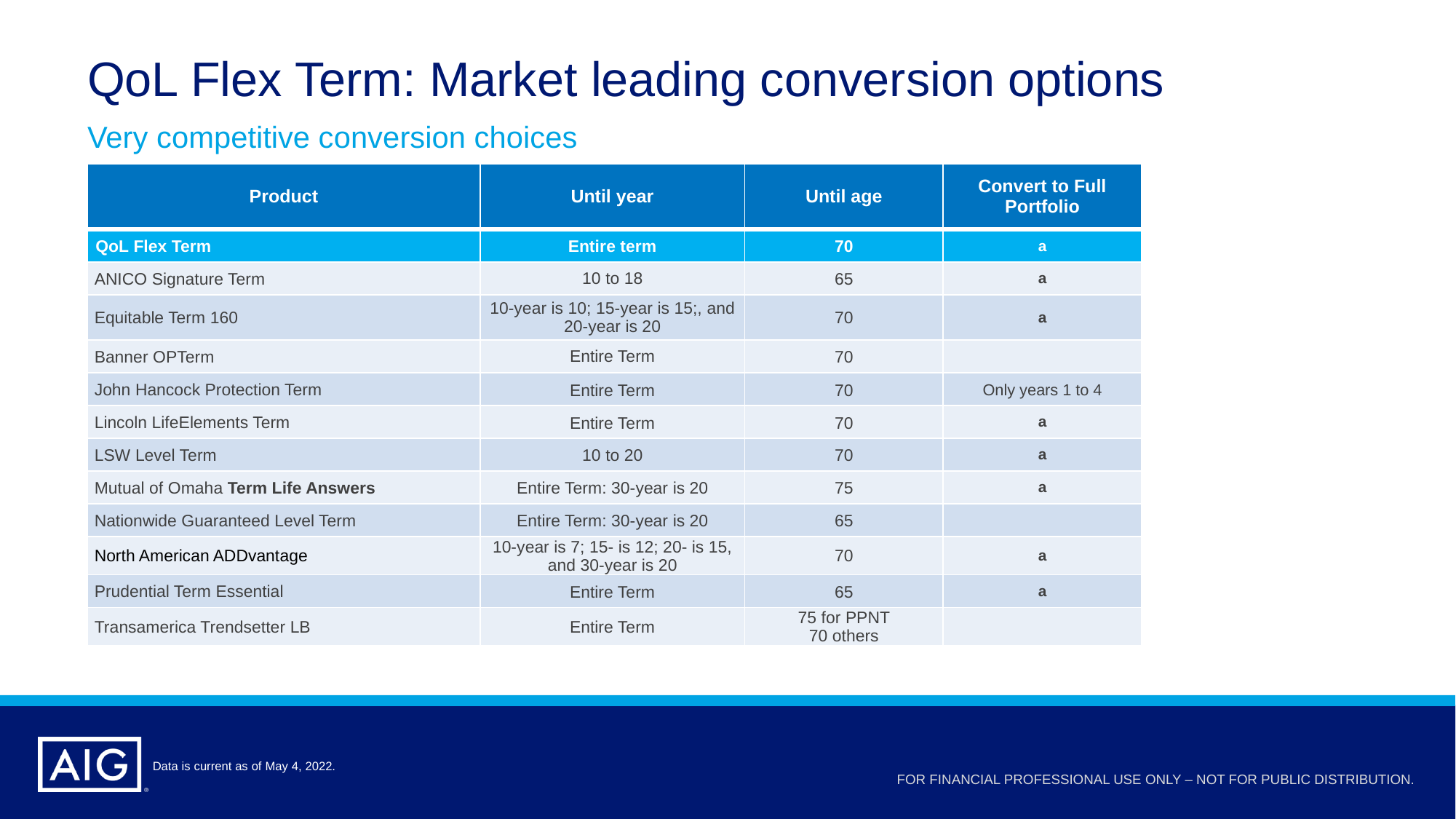

# QoL Flex Term: Market leading conversion options
Very competitive conversion choices
| Product | Until year | Until age | Convert to Full Portfolio |
| --- | --- | --- | --- |
| QoL Flex Term | Entire term | 70 | a |
| ANICO Signature Term | 10 to 18 | 65 | a |
| Equitable Term 160 | 10-year is 10; 15-year is 15;, and 20-year is 20 | 70 | a |
| Banner OPTerm | Entire Term | 70 |  |
| John Hancock Protection Term | Entire Term | 70 | Only years 1 to 4 |
| Lincoln LifeElements Term | Entire Term | 70 | a |
| LSW Level Term | 10 to 20 | 70 | a |
| Mutual of Omaha Term Life Answers | Entire Term: 30-year is 20 | 75 | a |
| Nationwide Guaranteed Level Term | Entire Term: 30-year is 20 | 65 |  |
| North American ADDvantage | 10-year is 7; 15- is 12; 20- is 15, and 30-year is 20 | 70 | a |
| Prudential Term Essential | Entire Term | 65 | a |
| Transamerica Trendsetter LB | Entire Term | 75 for PPNT 70 others |  |
Data is current as of May 4, 2022.